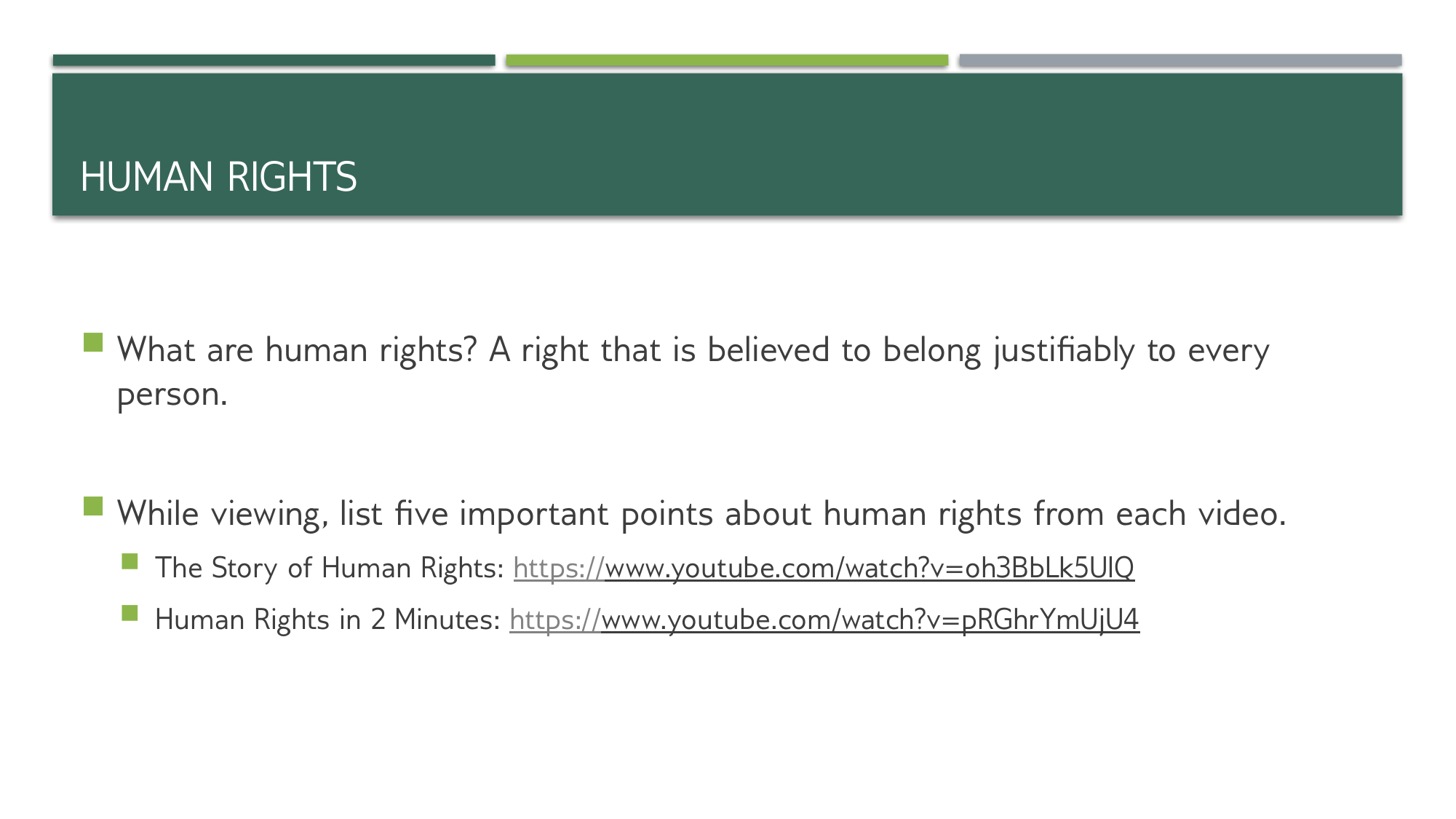

# HUMAN RIGHTS
What are human rights? A right that is believed to belong justifiably to every person.

While viewing, list five important points about human rights from each video.
The Story of Human Rights: https://www.youtube.com/watch?v=oh3BbLk5UIQ
Human Rights in 2 Minutes: https://www.youtube.com/watch?v=pRGhrYmUjU4